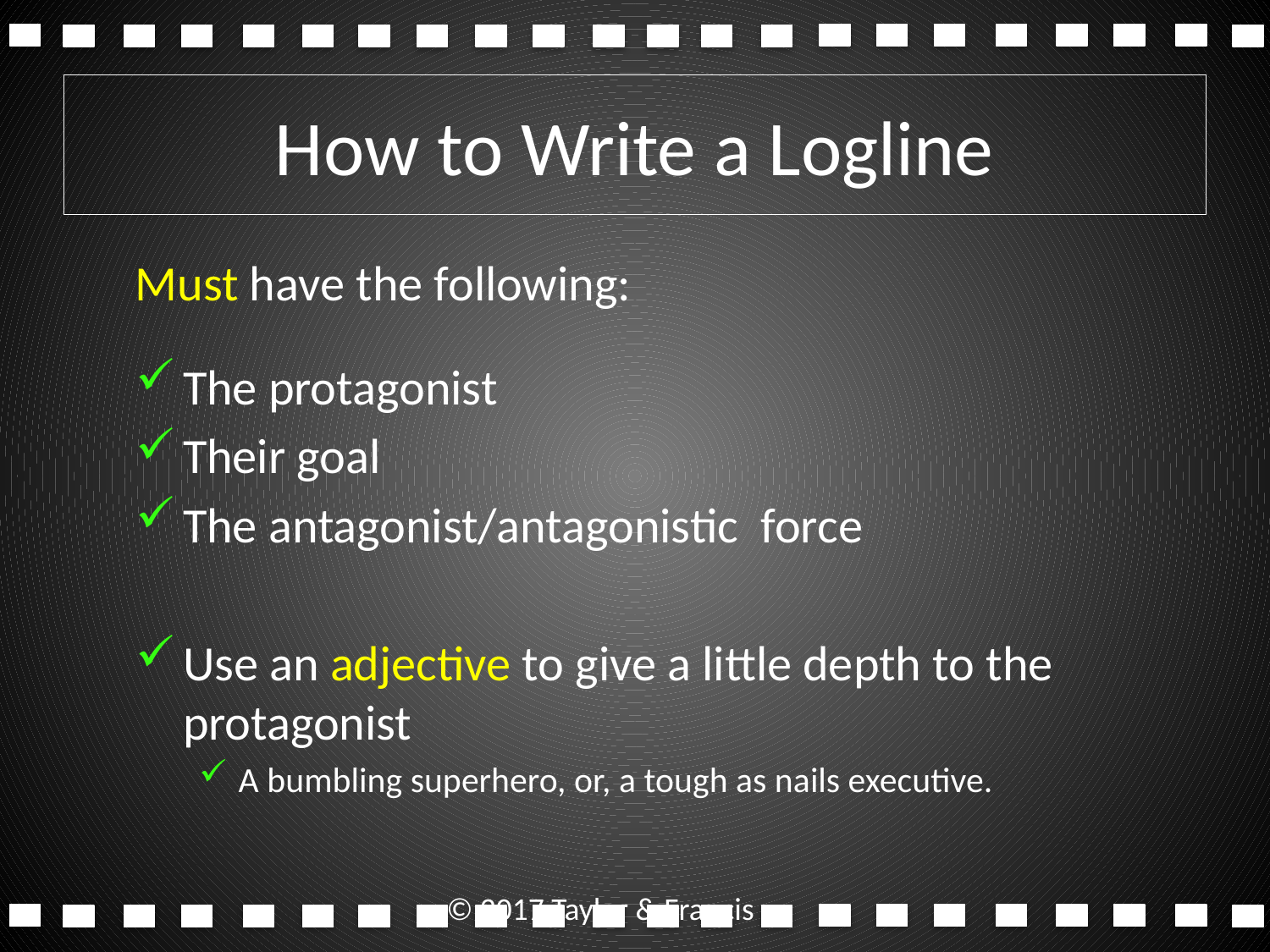

# How to Write a Logline
Must have the following:

The protagonist
Their goal
The antagonist/antagonistic  force

Use an adjective to give a little depth to the protagonist
A bumbling superhero, or, a tough as nails executive.
© 2017 Taylor & Francis